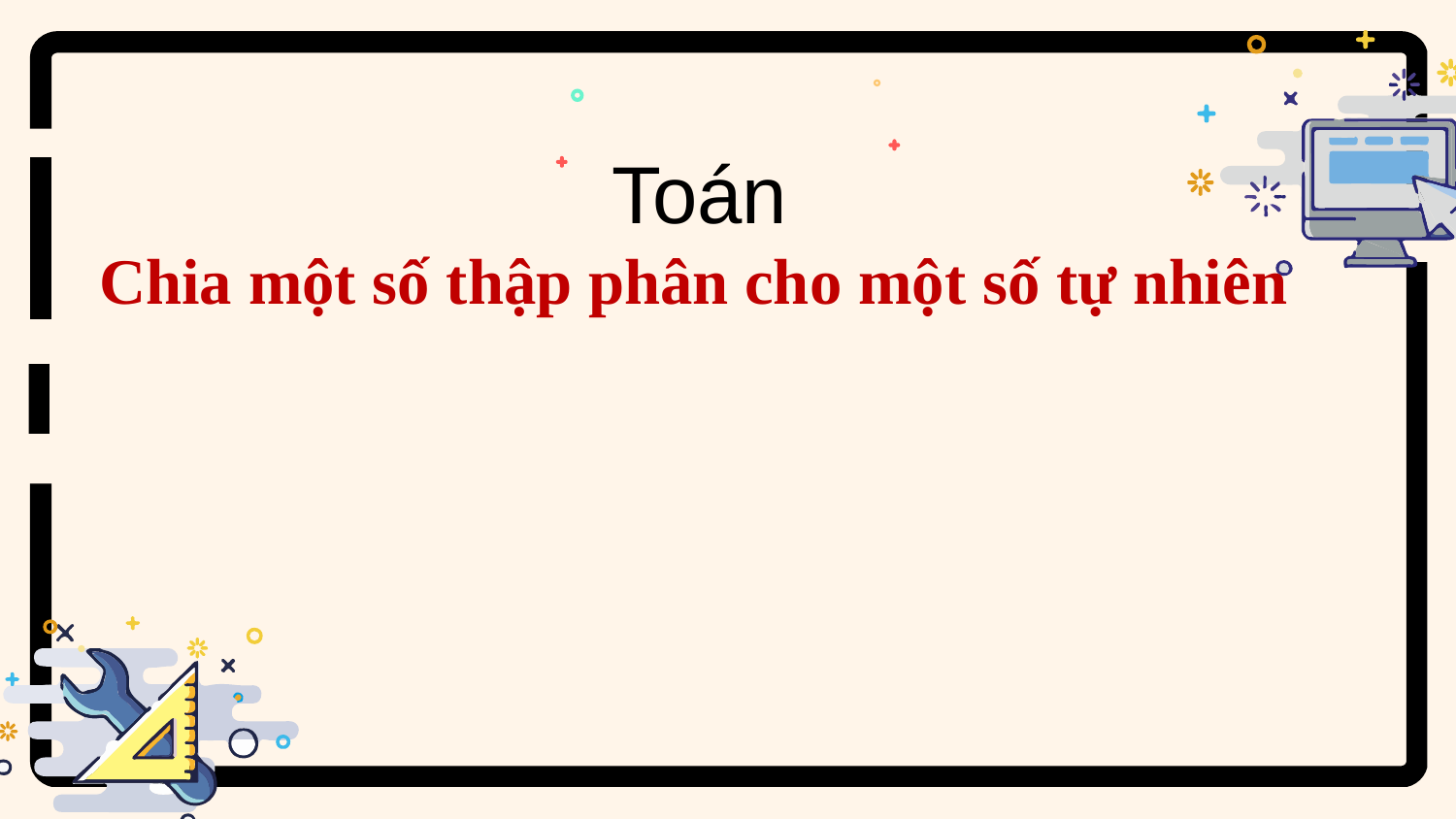

Toán

Chia một số thập phân cho một số tự nhiên